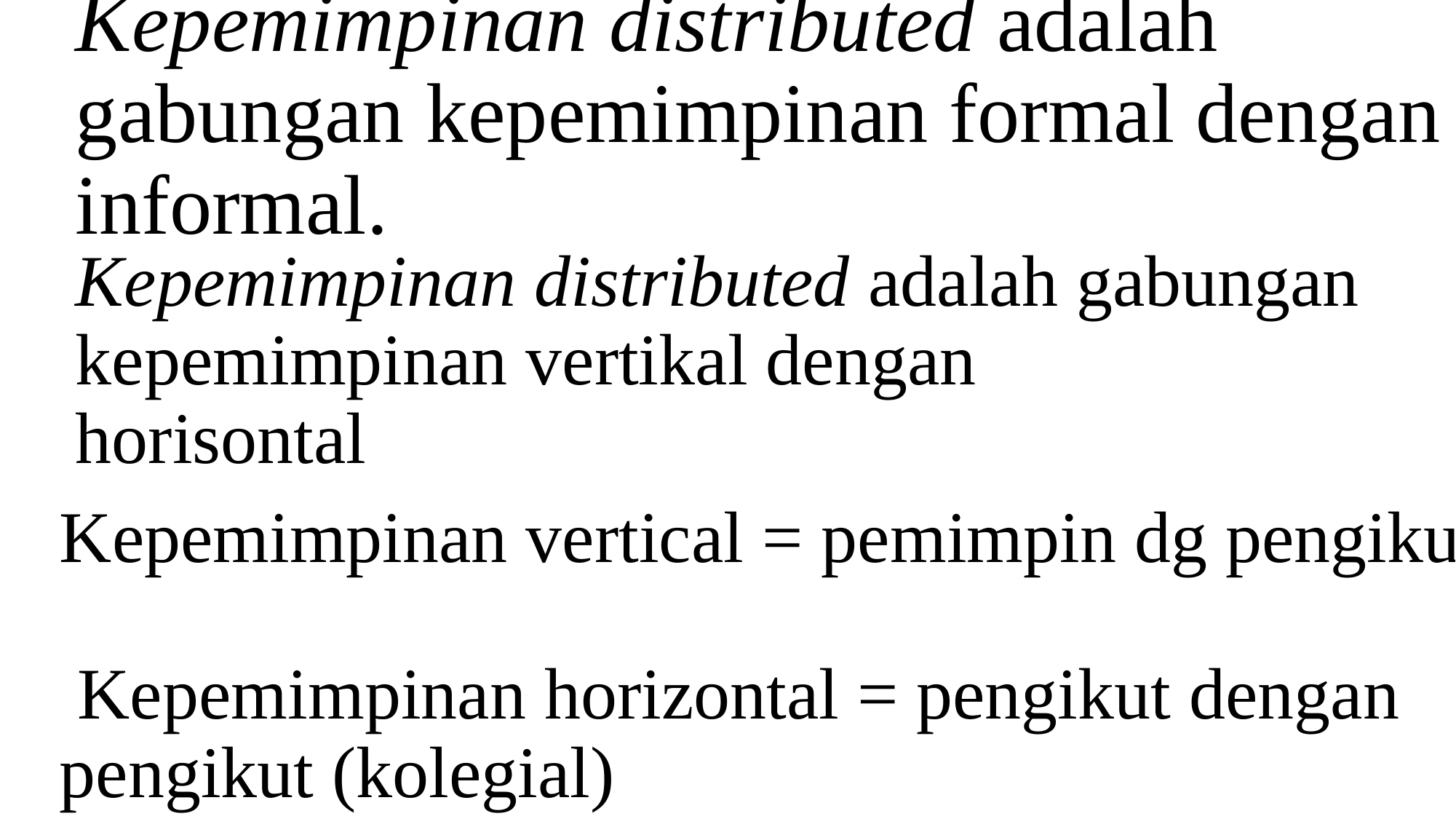

# Kepemimpinan distributed adalah gabungan kepemimpinan formal dengan informal.
Kepemimpinan distributed adalah gabungan kepemimpinan vertikal dengan
horisontal

Kepemimpinan vertical = pemimpin dg pengikut
 Kepemimpinan horizontal = pengikut dengan pengikut (kolegial)